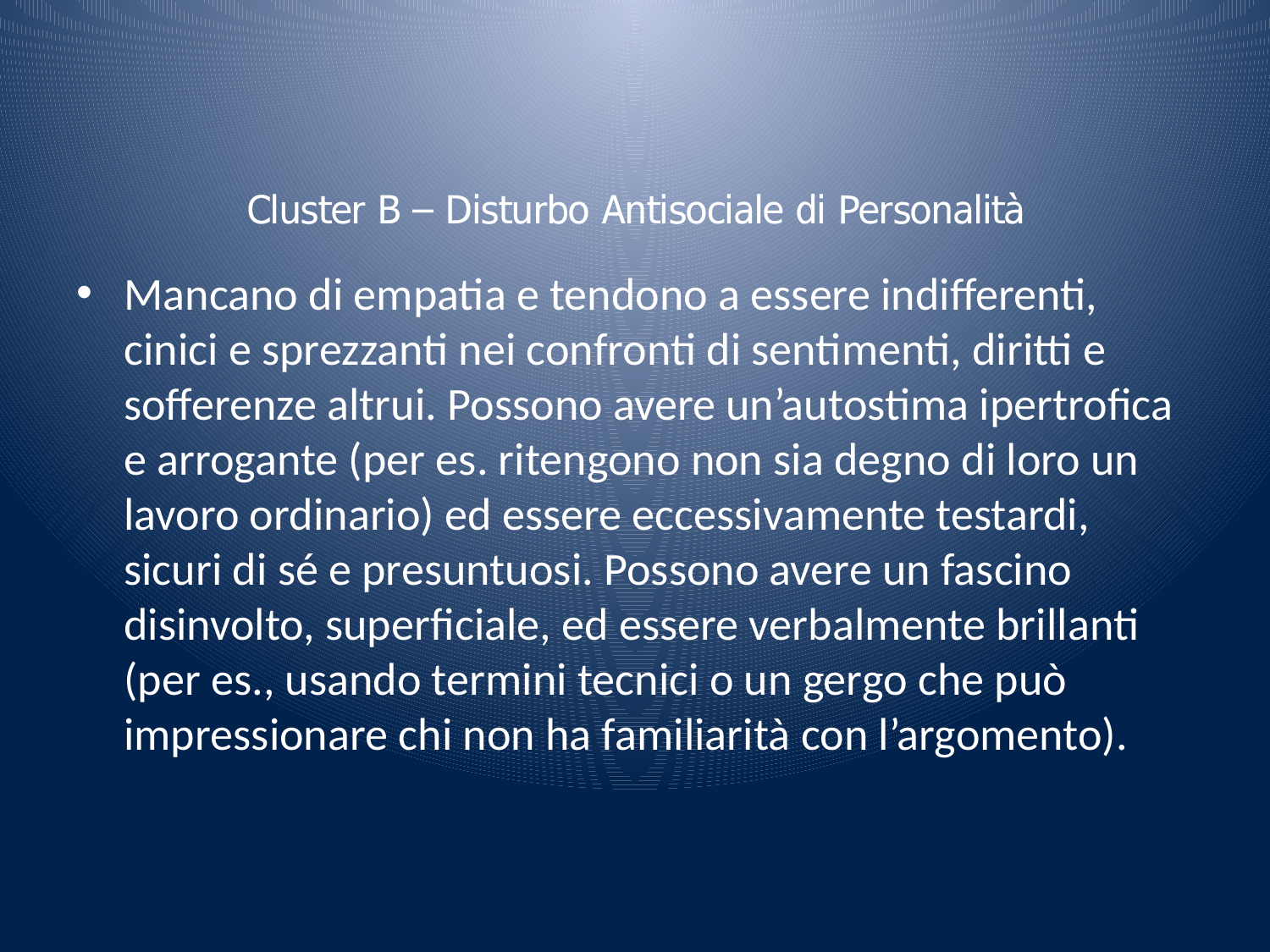

# Cluster B – Disturbo Antisociale di Personalità
Mancano di empatia e tendono a essere indifferenti, cinici e sprezzanti nei confronti di sentimenti, diritti e sofferenze altrui. Possono avere un’autostima ipertrofica e arrogante (per es. ritengono non sia degno di loro un lavoro ordinario) ed essere eccessivamente testardi, sicuri di sé e presuntuosi. Possono avere un fascino disinvolto, superficiale, ed essere verbalmente brillanti (per es., usando termini tecnici o un gergo che può impressionare chi non ha familiarità con l’argomento).